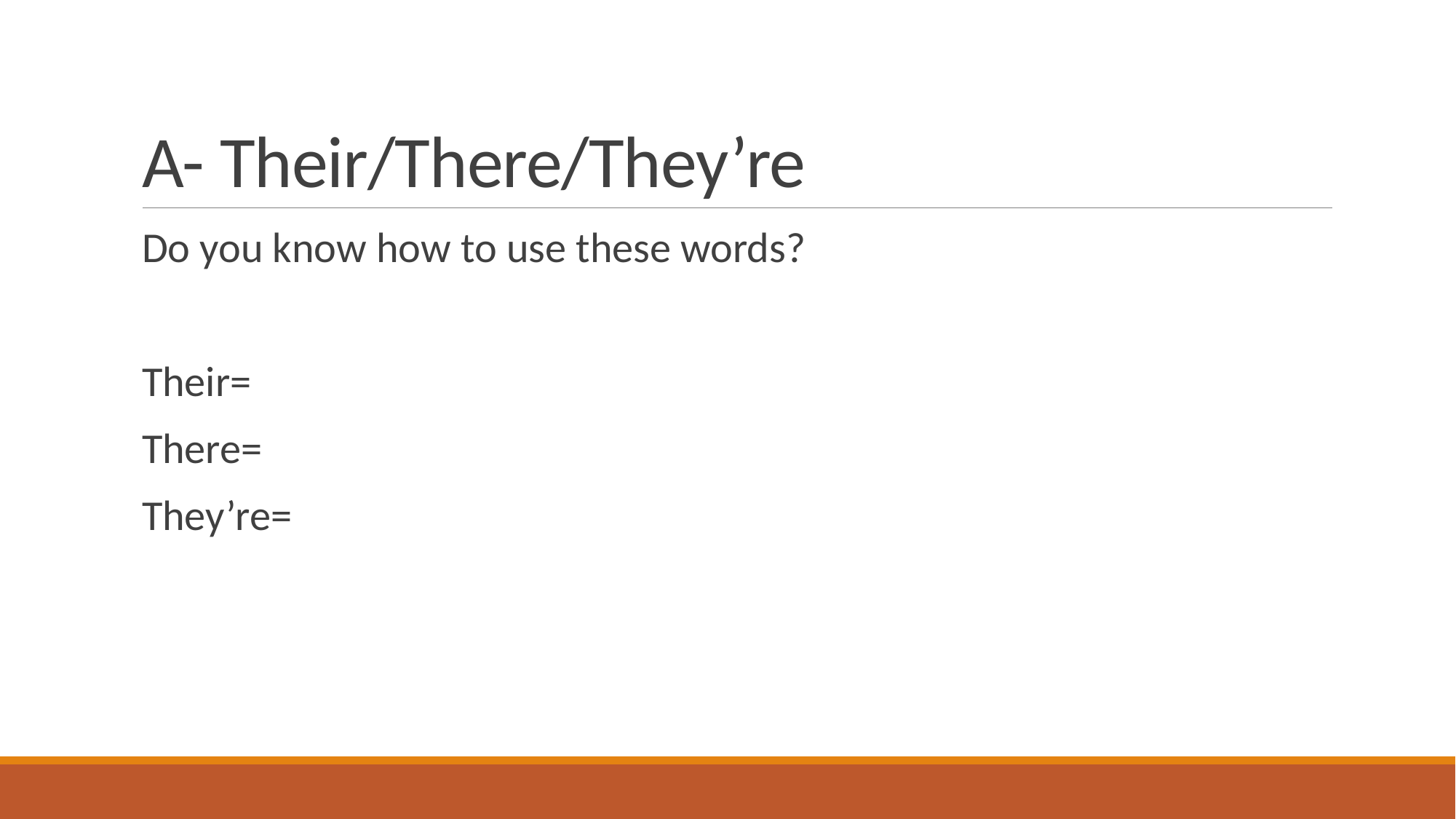

# A- Their/There/They’re
Do you know how to use these words?

Their=
There=
They’re=